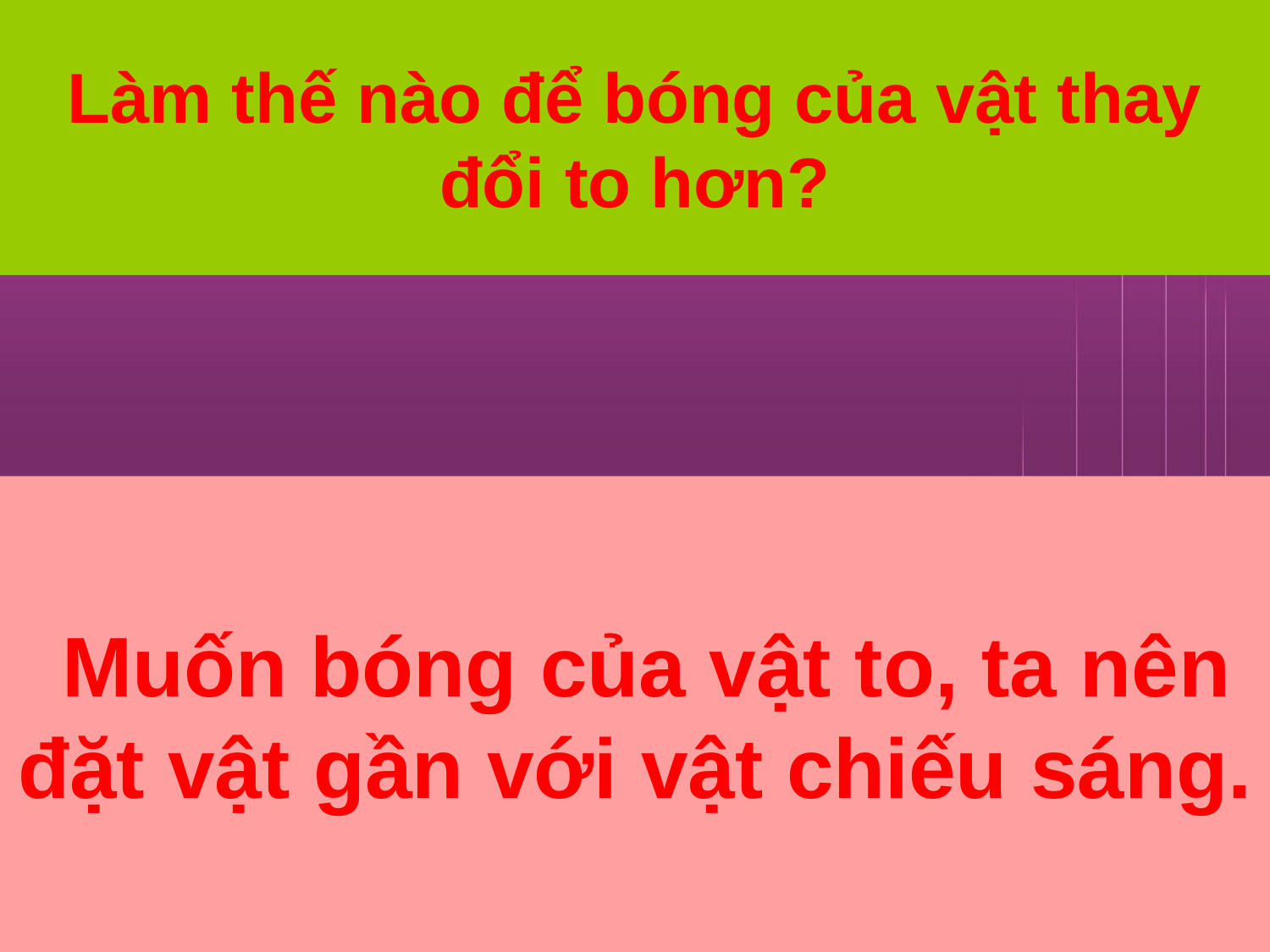

Làm thế nào để bóng của vật thay đổi to hơn?
 Muốn bóng của vật to, ta nên đặt vật gần với vật chiếu sáng.